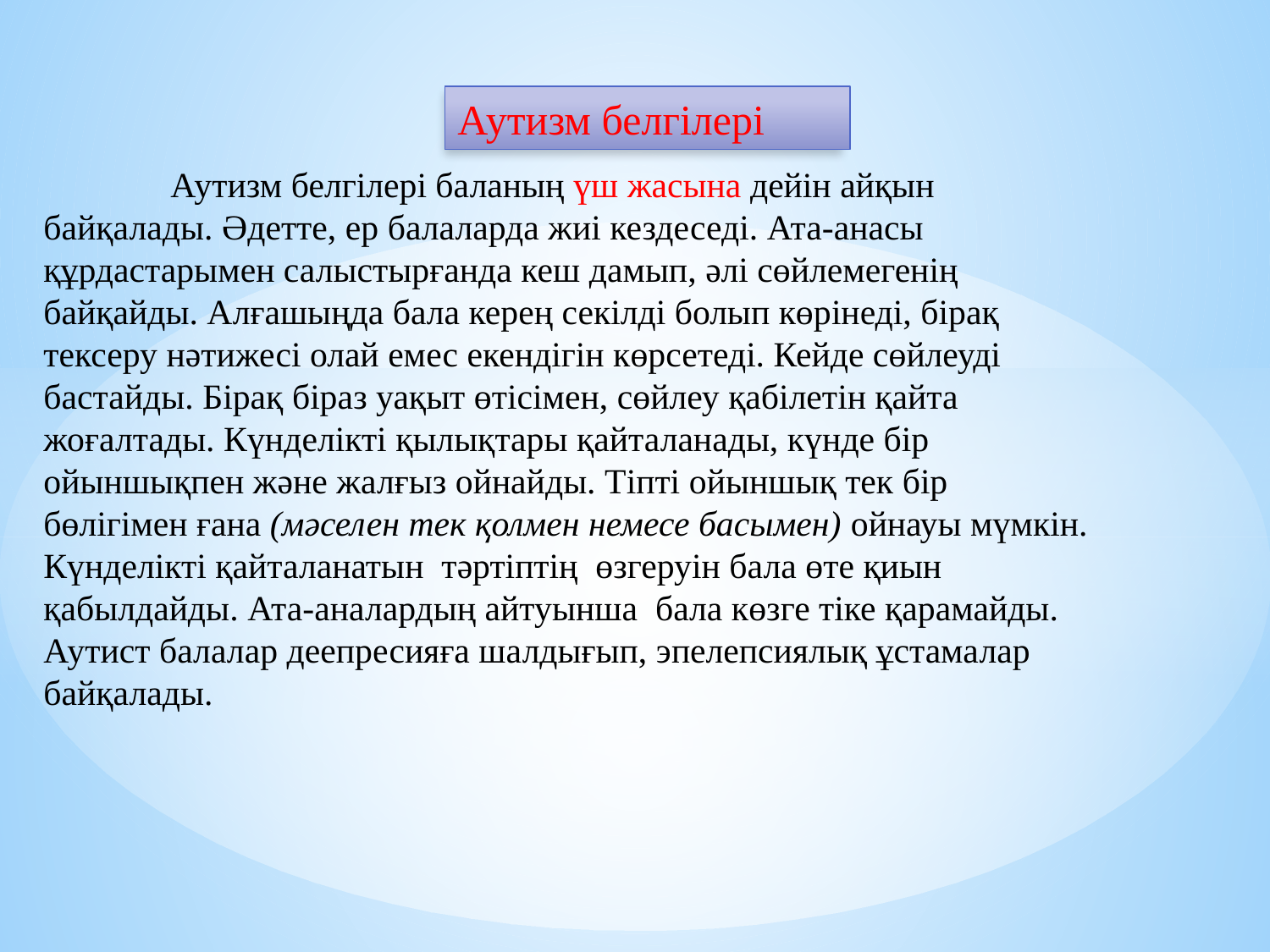

Аутизм белгілері
	Аутизм белгілері баланың үш жасына дейін айқын байқалады. Әдетте, ер балаларда жиі кездеседі. Ата-анасы құрдастарымен салыстырғанда кеш дамып, әлі сөйлемегенің байқайды. Алғашыңда бала керең секілді болып көрінеді, бірақ тексеру нәтижесі олай емес екендігін көрсетеді. Кейде сөйлеуді бастайды. Бірақ біраз уақыт өтісімен, сөйлеу қабілетін қайта жоғалтады. Күнделікті қылықтары қайталанады, күнде бір ойыншықпен және жалғыз ойнайды. Тіпті ойыншық тек бір бөлігімен ғана (мәселен тек қолмен немесе басымен) ойнауы мүмкін.
Күнделікті қайталанатын  тәртіптің  өзгеруін бала өте қиын қабылдайды. Ата-аналардың айтуынша  бала көзге тіке қарамайды. Аутист балалар деепресияға шалдығып, эпелепсиялық ұстамалар байқалады.